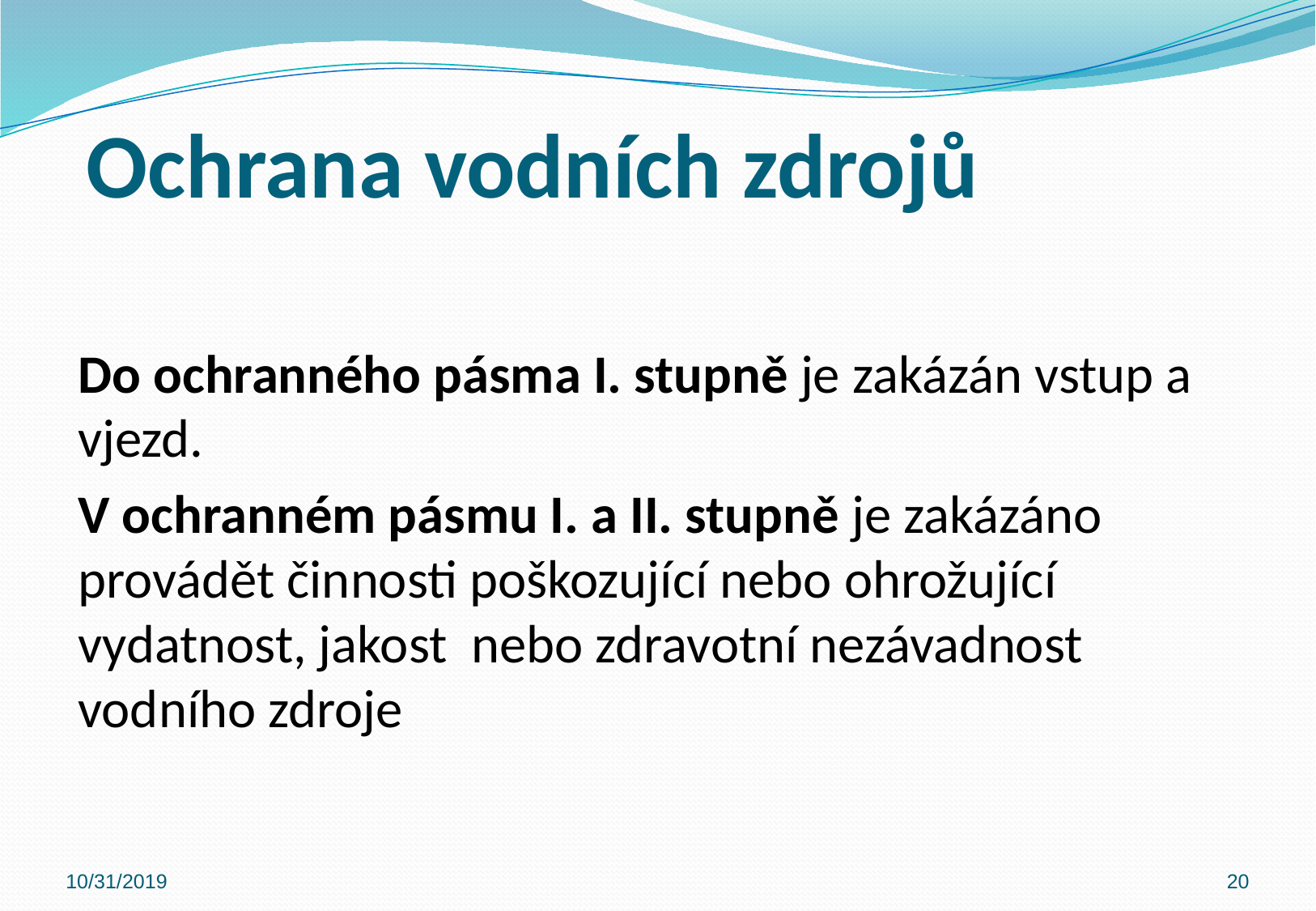

# Ochrana vodních zdrojů

Do ochranného pásma I. stupně je zakázán vstup a vjezd.
V ochranném pásmu I. a II. stupně je zakázáno provádět činnosti poškozující nebo ohrožující vydatnost, jakost  nebo zdravotní nezávadnost vodního zdroje
10/31/2019
20